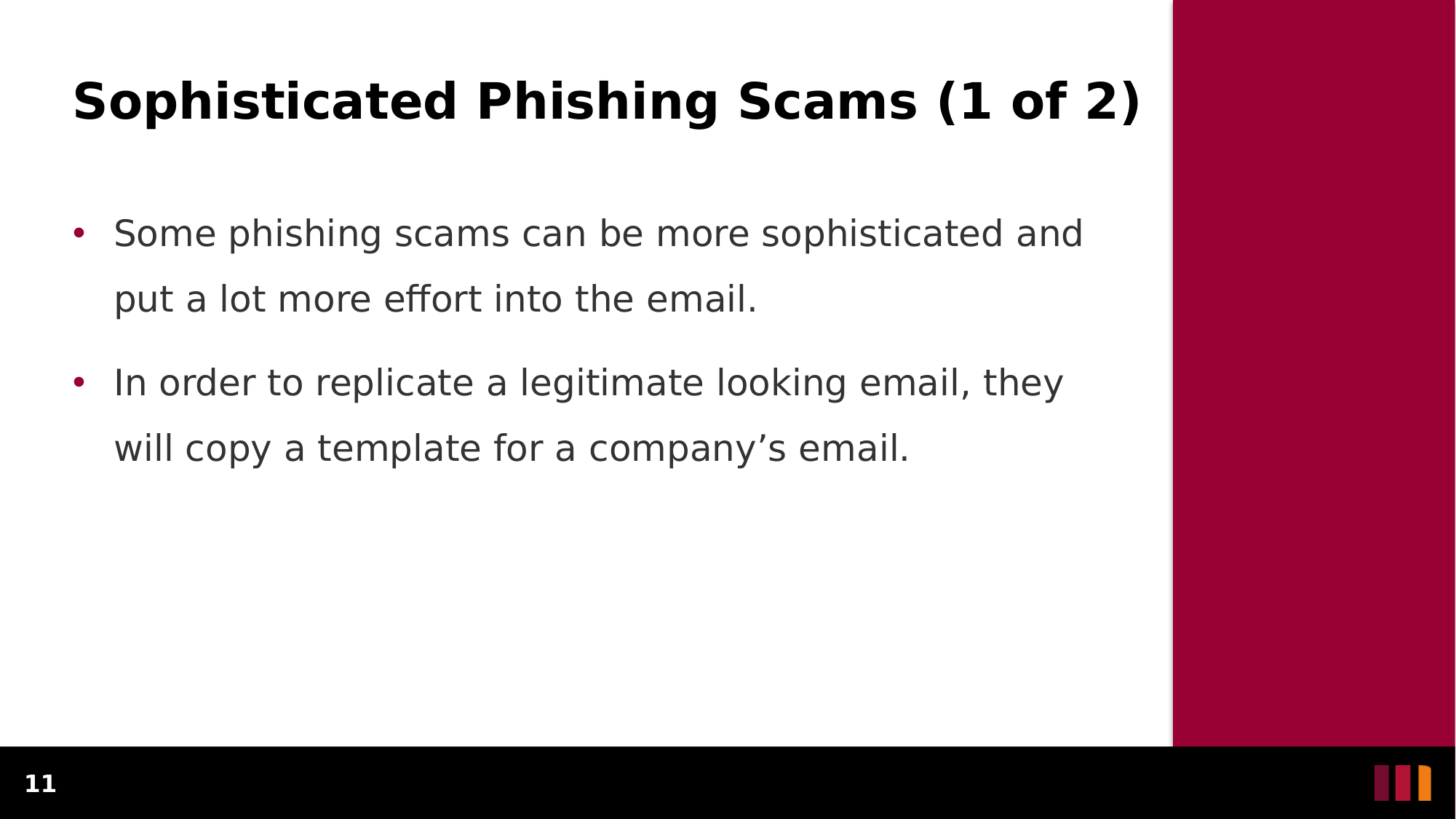

# Sophisticated Phishing Scams (1 of 2)
Some phishing scams can be more sophisticated and put a lot more effort into the email.
In order to replicate a legitimate looking email, they will copy a template for a company’s email.
11